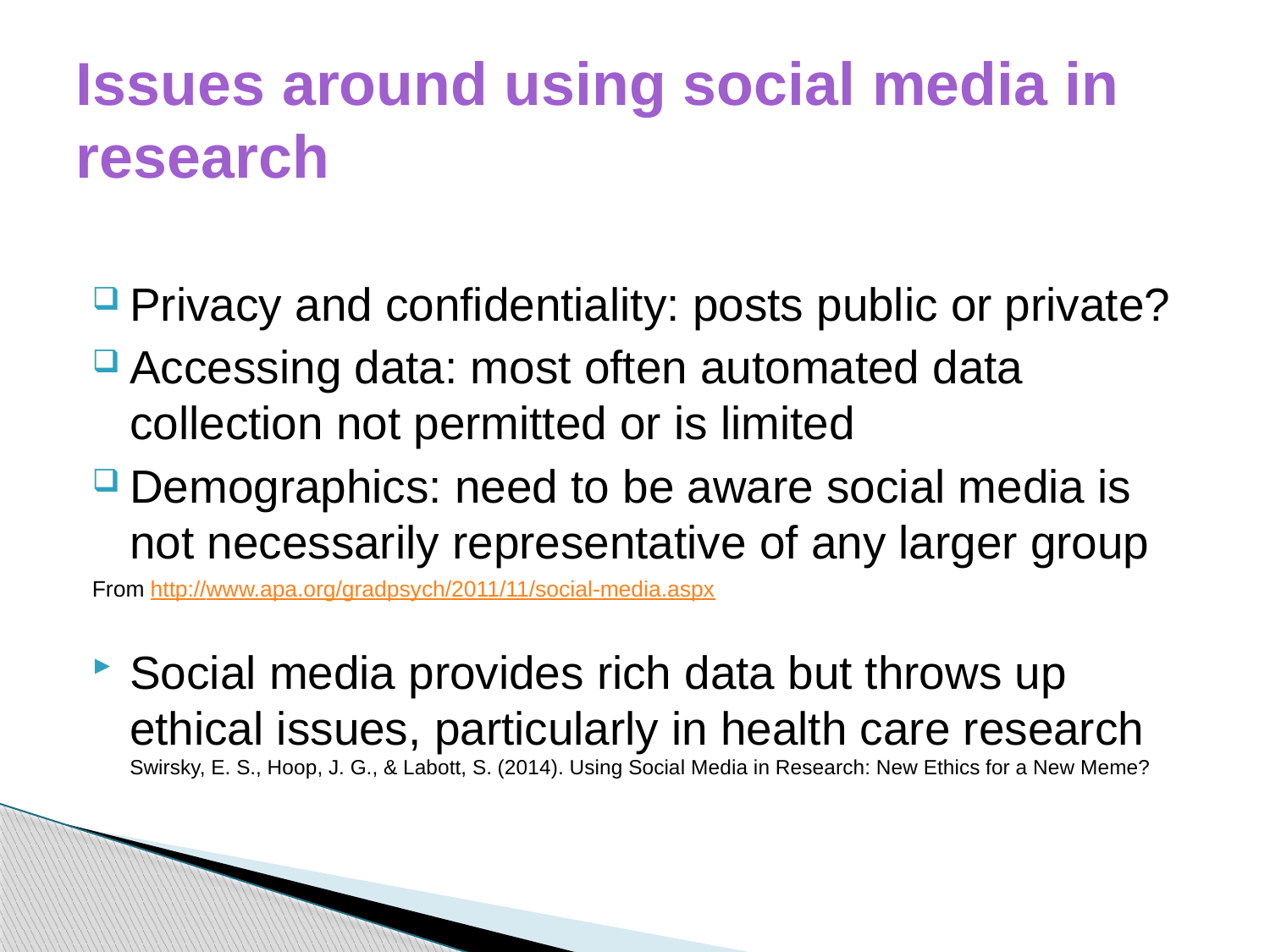

# Issues around using social media in research

Privacy and confidentiality: posts public or private?
Accessing data: most often automated data collection not permitted or is limited
Demographics: need to be aware social media is not necessarily representative of any larger group
	From http://www.apa.org/gradpsych/2011/11/social-media.aspx

Social media provides rich data but throws up ethical issues, particularly in health care research Swirsky, E. S., Hoop, J. G., & Labott, S. (2014). Using Social Media in Research: New Ethics for a New Meme?